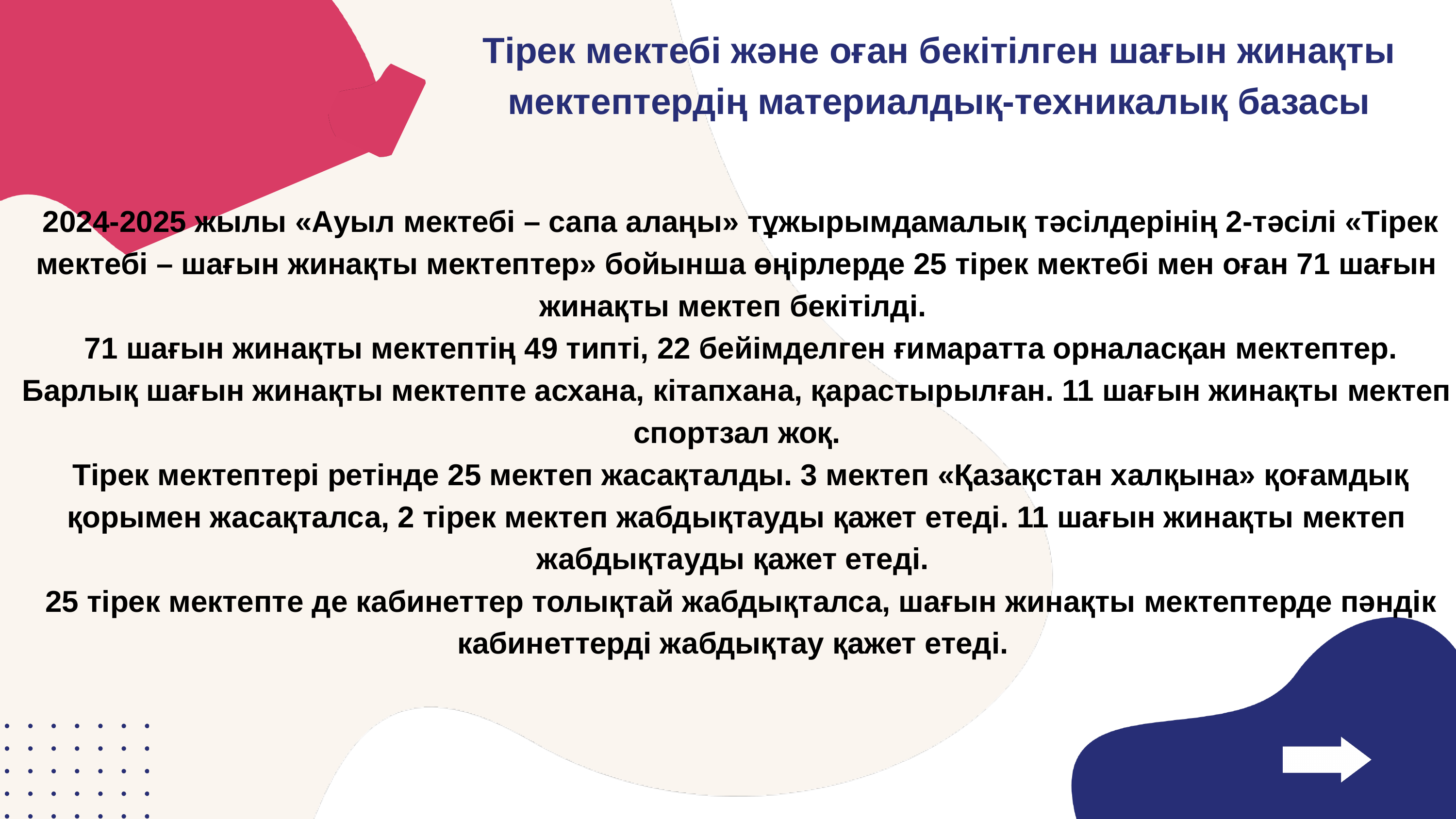

Тірек мектебі және оған бекітілген шағын жинақты мектептердің материалдық-техникалық базасы

 2024-2025 жылы «Ауыл мектебі – сапа алаңы» тұжырымдамалық тәсілдерінің 2-тәсілі «Тірек мектебі – шағын жинақты мектептер» бойынша өңірлерде 25 тірек мектебі мен оған 71 шағын жинақты мектеп бекітілді.
 71 шағын жинақты мектептің 49 типті, 22 бейімделген ғимаратта орналасқан мектептер. Барлық шағын жинақты мектепте асхана, кітапхана, қарастырылған. 11 шағын жинақты мектеп спортзал жоқ.
 Тірек мектептері ретінде 25 мектеп жасақталды. 3 мектеп «Қазақстан халқына» қоғамдық қорымен жасақталса, 2 тірек мектеп жабдықтауды қажет етеді. 11 шағын жинақты мектеп жабдықтауды қажет етеді.
 25 тірек мектепте де кабинеттер толықтай жабдықталса, шағын жинақты мектептерде пәндік кабинеттерді жабдықтау қажет етеді.